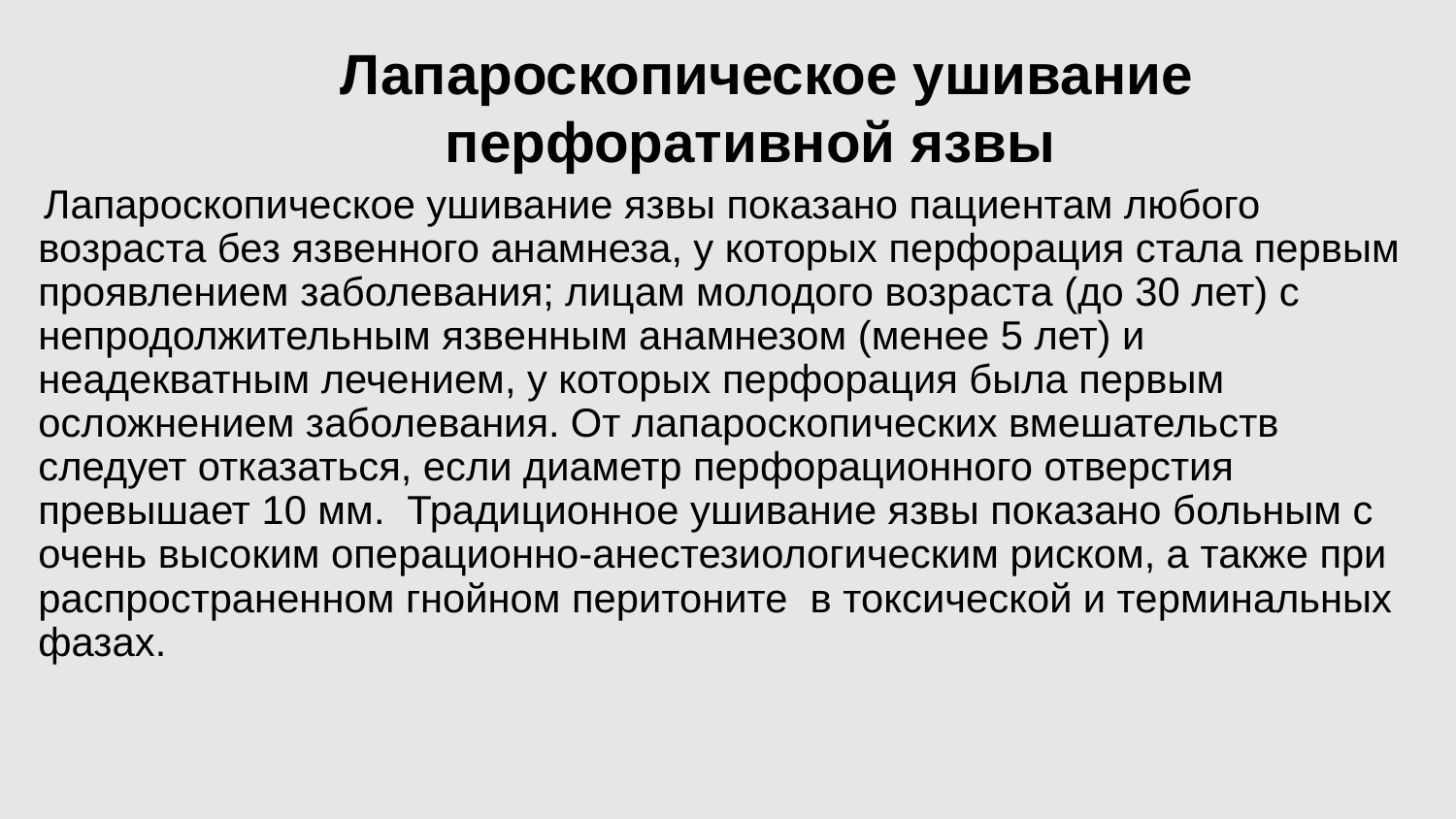

Лапароскопическое ушивание перфоративной язвы

    Лапароскопическое ушивание язвы показано пациентам любого возраста без язвенного анамнеза, у которых перфорация стала первым проявлением заболевания; лицам молодого возраста (до 30 лет) с непродолжительным язвенным анамнезом (менее 5 лет) и неадекватным лечением, у которых перфорация была первым осложнением заболевания. От лапароскопических вмешательств следует отказаться, если диаметр перфорационного отверстия превышает 10 мм.  Традиционное ушивание язвы показано больным с очень высоким операционно-анестезиологическим риском, а также при распространенном гнойном перитоните  в токсической и терминальных фазах.